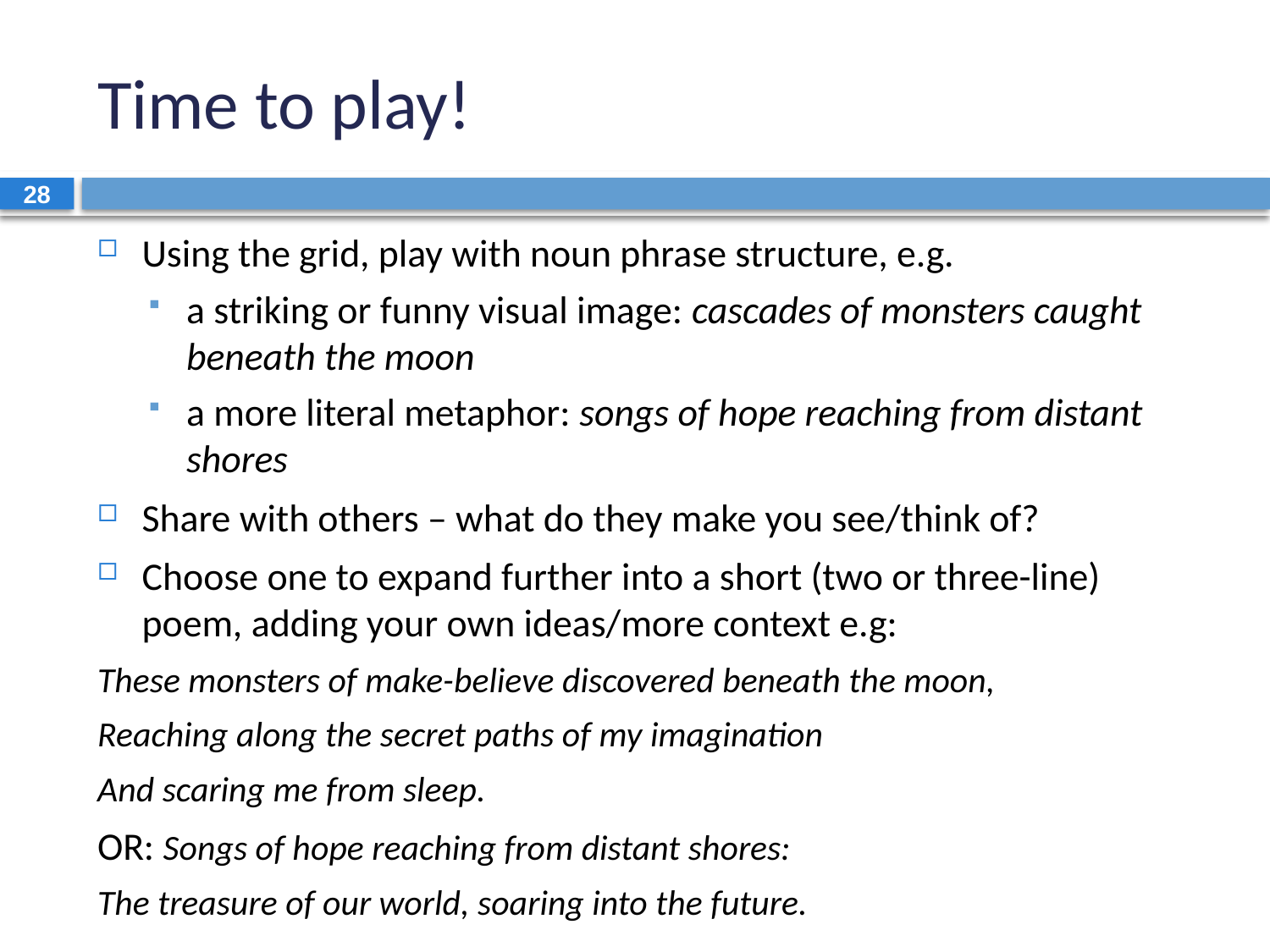

# Time to play!
28
Using the grid, play with noun phrase structure, e.g.
a striking or funny visual image: cascades of monsters caught beneath the moon
a more literal metaphor: songs of hope reaching from distant shores
Share with others – what do they make you see/think of?
Choose one to expand further into a short (two or three-line) poem, adding your own ideas/more context e.g:
These monsters of make-believe discovered beneath the moon,
Reaching along the secret paths of my imagination
And scaring me from sleep.
OR: Songs of hope reaching from distant shores:
The treasure of our world, soaring into the future.